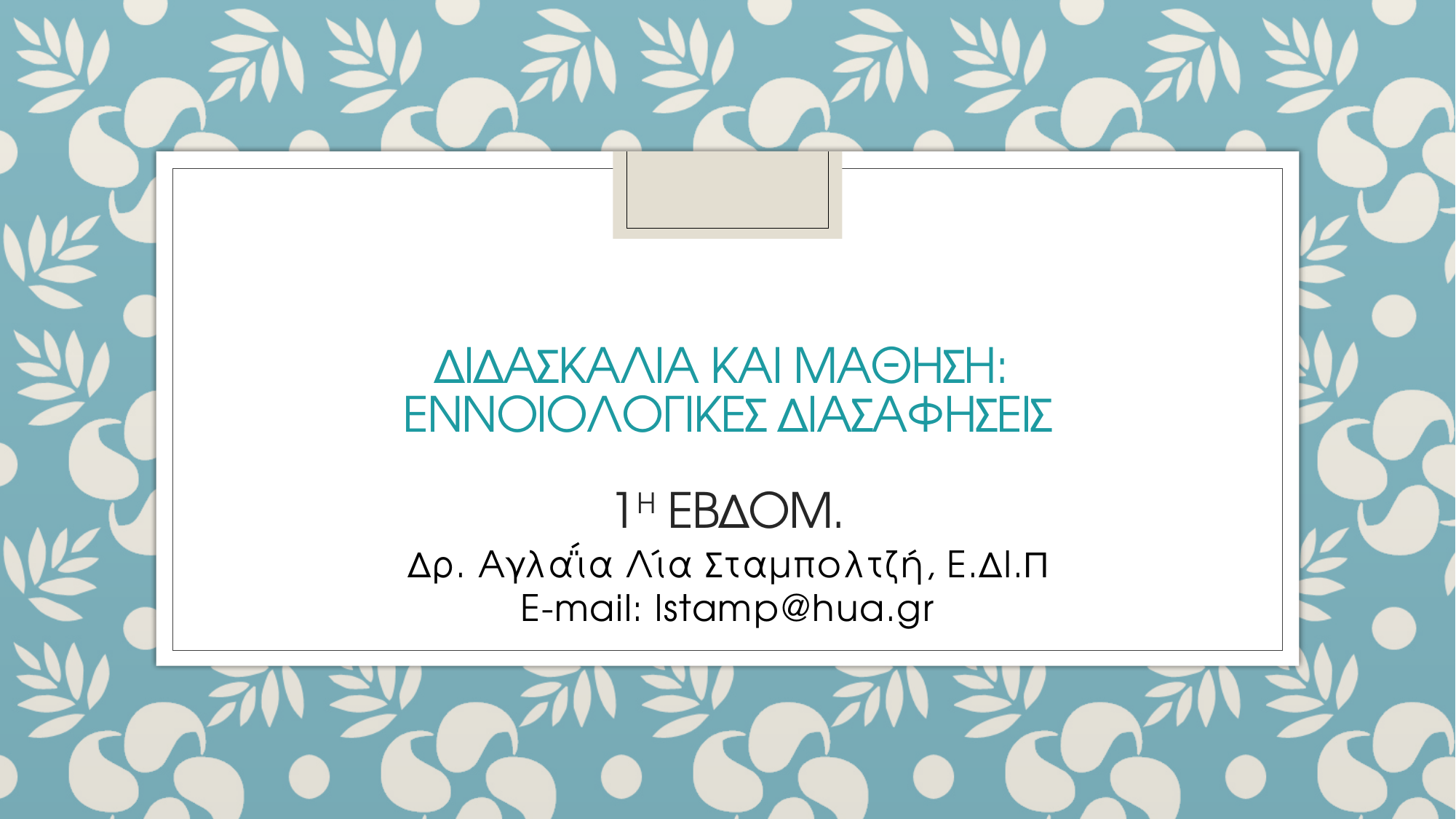

# ΔΙΔασκαλια και μαθηση: ΕΝΝΟΙΟΛΟΓΙΚΕΣ ΔΙΑΣΑΦΗΣΕΙΣ 1η εβδομ.
Δρ. Αγλαΐα Λία Σταμπολτζή, Ε.ΔΙ.Π
E-mail: lstamp@hua.gr